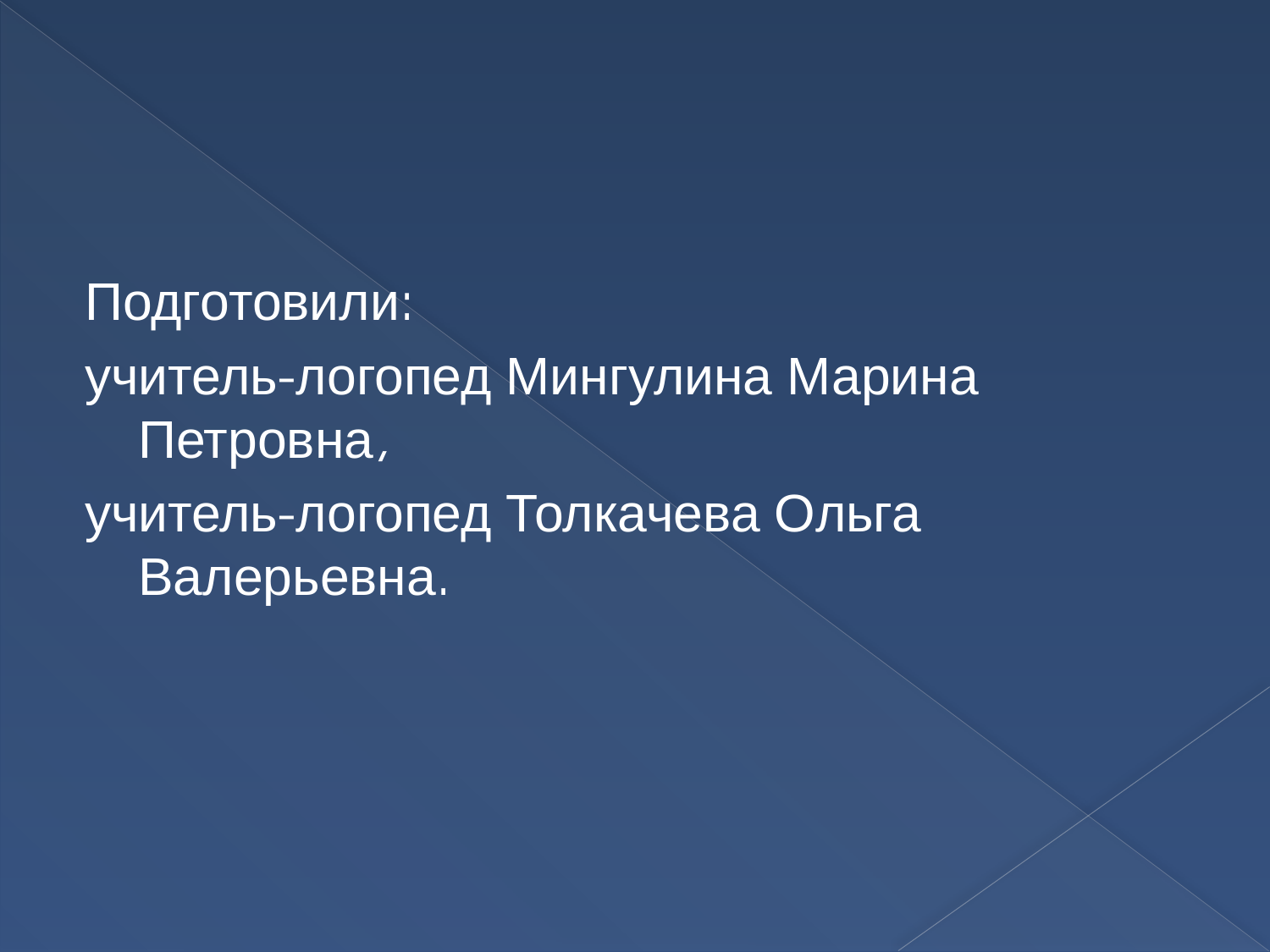

#
Подготовили:
учитель-логопед Мингулина Марина Петровна,
учитель-логопед Толкачева Ольга Валерьевна.